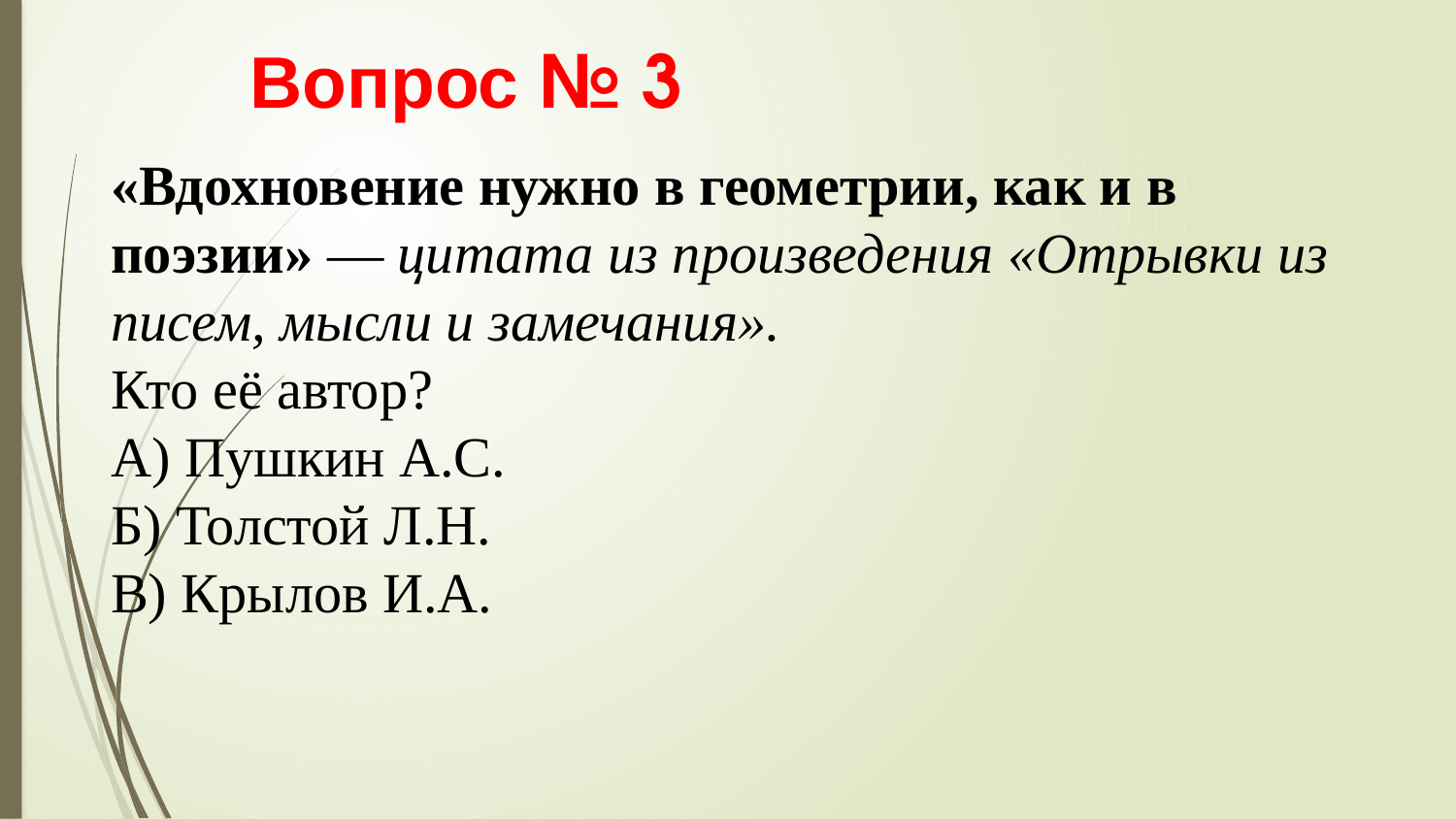

# Вопрос № 3
«Вдохновение нужно в геометрии, как и в поэзии» — цитата из произведения «Отрывки из писем, мысли и замечания».
Кто её автор?
А) Пушкин А.С.
Б) Толстой Л.Н.
В) Крылов И.А.